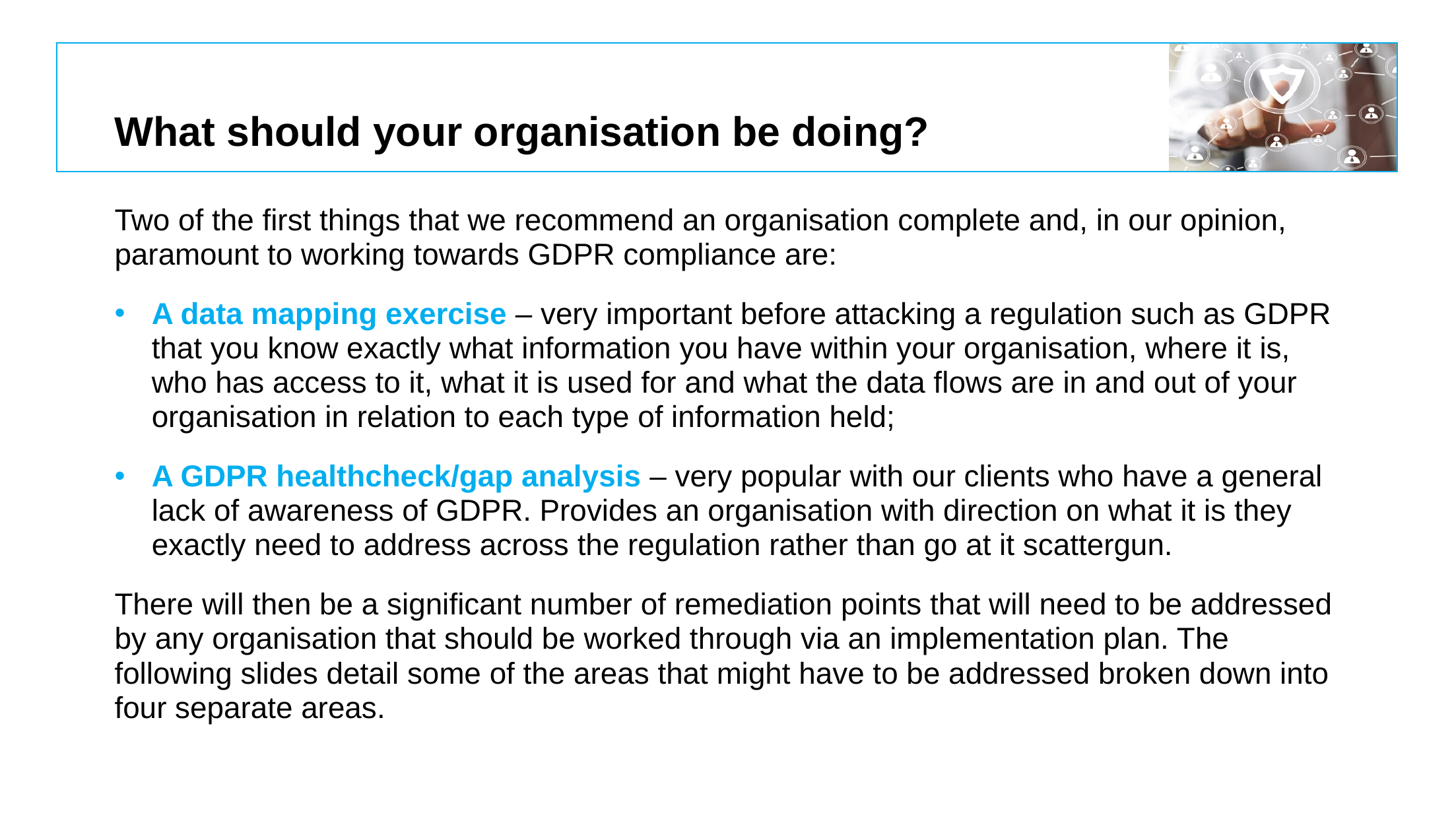

# What should your organisation be doing?
Two of the first things that we recommend an organisation complete and, in our opinion, paramount to working towards GDPR compliance are:
A data mapping exercise – very important before attacking a regulation such as GDPR that you know exactly what information you have within your organisation, where it is, who has access to it, what it is used for and what the data flows are in and out of your organisation in relation to each type of information held;
A GDPR healthcheck/gap analysis – very popular with our clients who have a general lack of awareness of GDPR. Provides an organisation with direction on what it is they exactly need to address across the regulation rather than go at it scattergun.
There will then be a significant number of remediation points that will need to be addressed by any organisation that should be worked through via an implementation plan. The following slides detail some of the areas that might have to be addressed broken down into four separate areas.